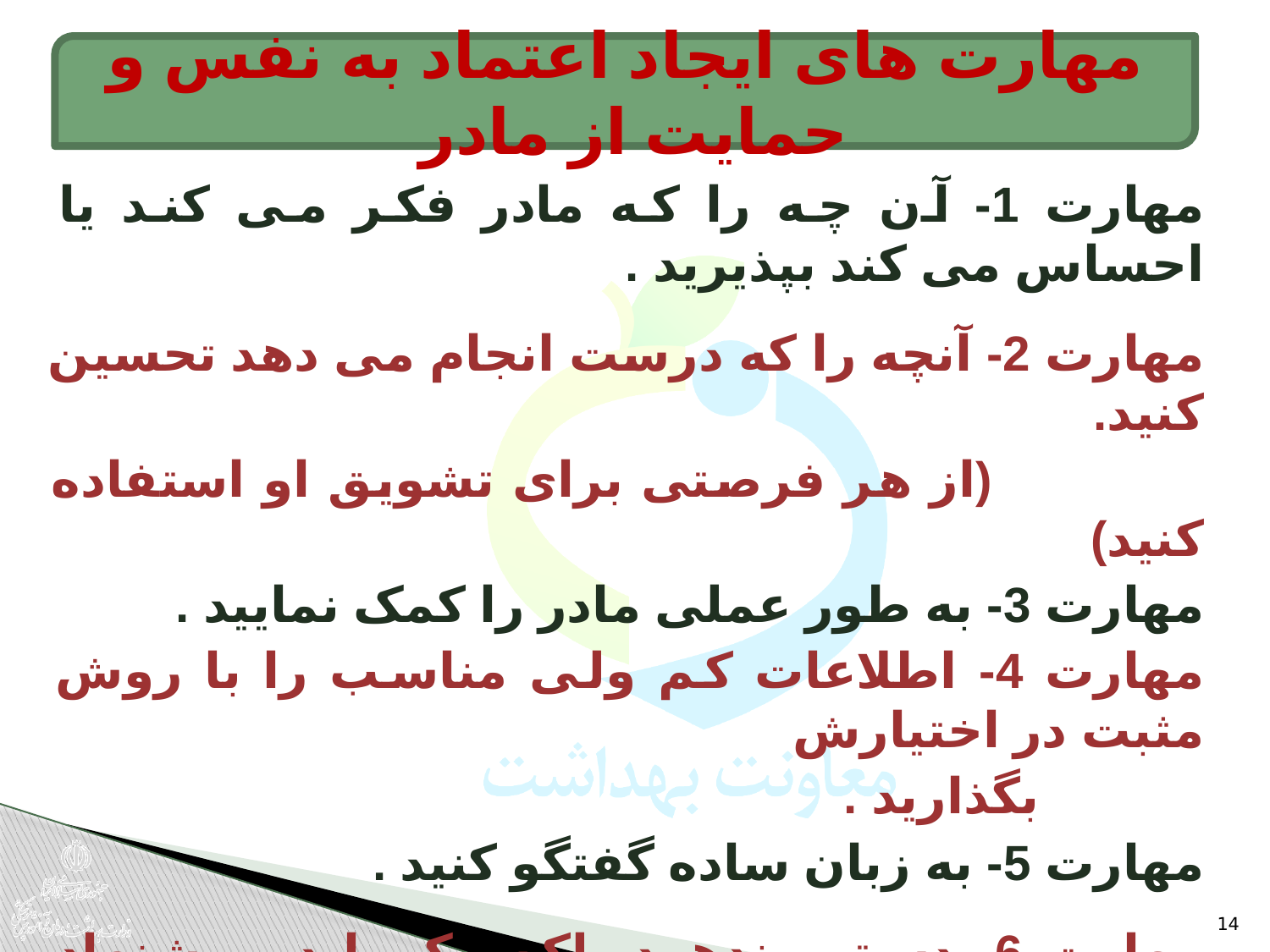

مهارت های ایجاد اعتماد به نفس و حمایت از مادر
مهارت 1- آن چه را که مادر فکر می کند یا احساس می کند بپذیرید .

مهارت 2- آنچه را که درست انجام می دهد تحسین کنید.
            (از هر فرصتی برای تشویق او استفاده کنید)
مهارت 3- به طور عملی مادر را کمک نمایید .
مهارت 4- اطلاعات کم ولی مناسب را با روش مثبت در اختیارش
            بگذارید .
مهارت 5- به زبان ساده گفتگو کنید .

مهارت 6- دستور ندهید بلکه یک یا دو پیشنهاد ارائه دهید
           (در برخی موارد لازم است که دستور هم بدهید ولی دوستانه و محترمانه).

14